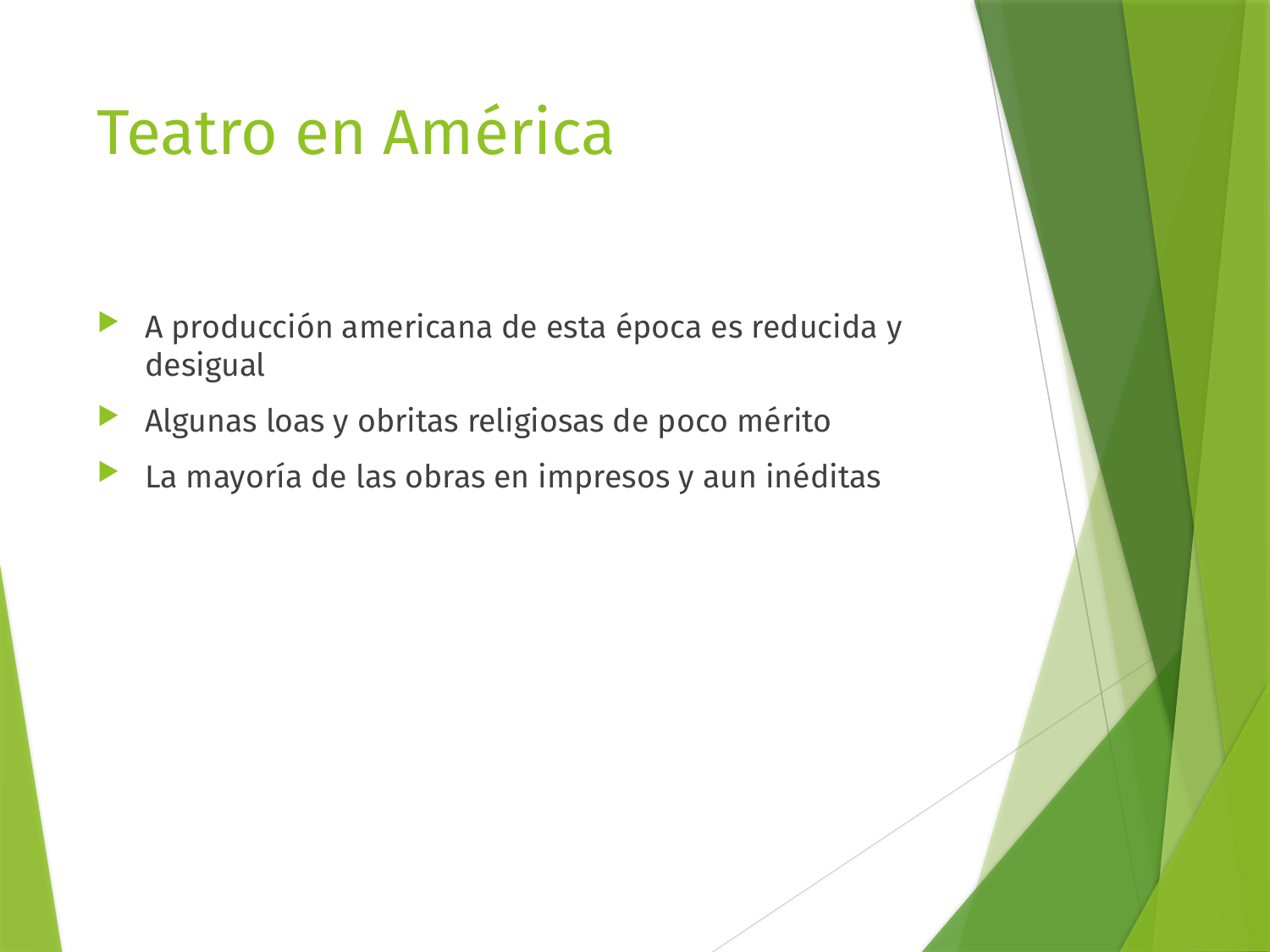

# Teatro en América
A producción americana de esta época es reducida y desigual
Algunas loas y obritas religiosas de poco mérito
La mayoría de las obras en impresos y aun inéditas